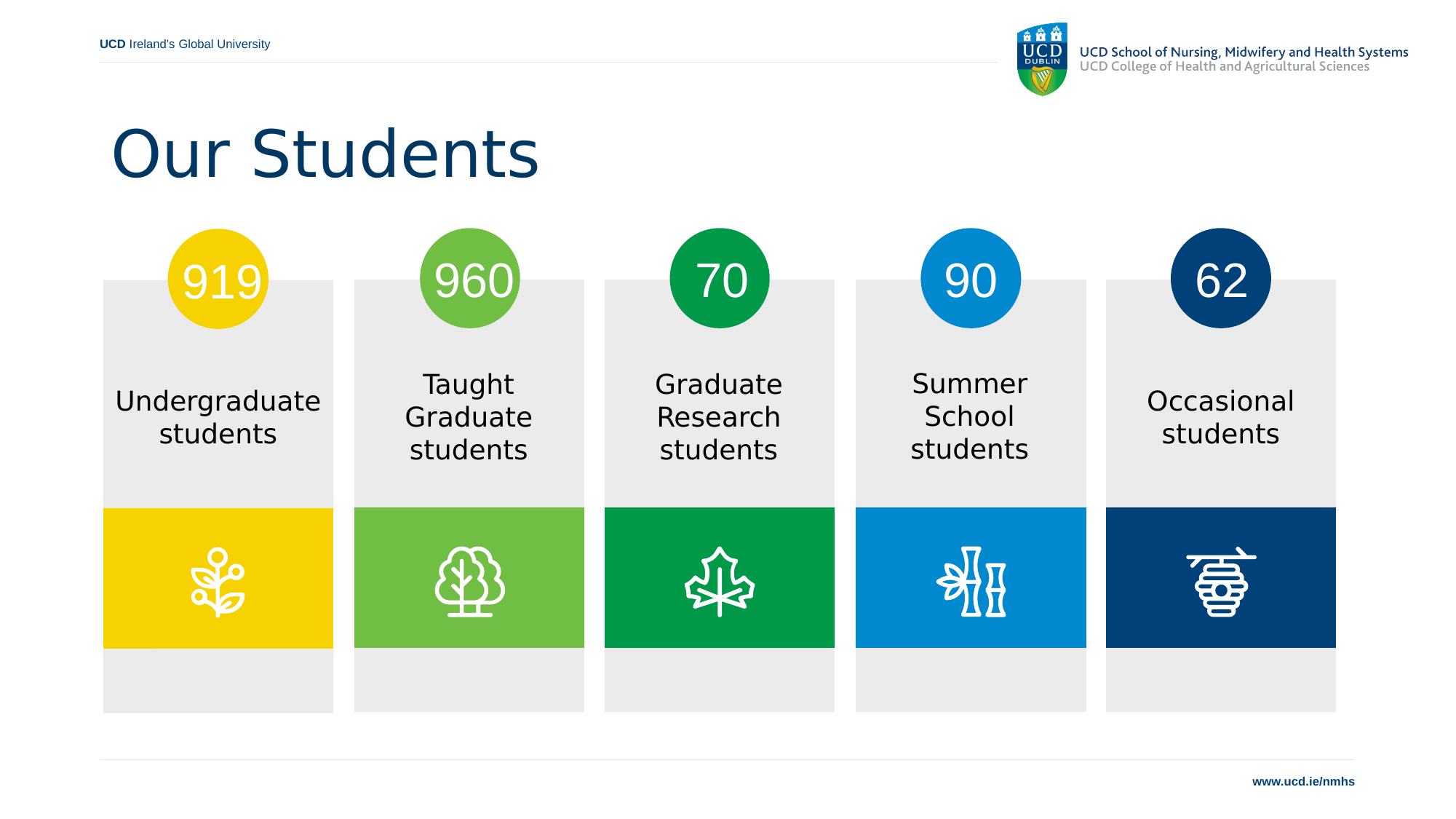

Our Students

960

Taught Graduate students

70

Graduate Research students

90

Summer School students

62

Occasional students

919

Undergraduate students